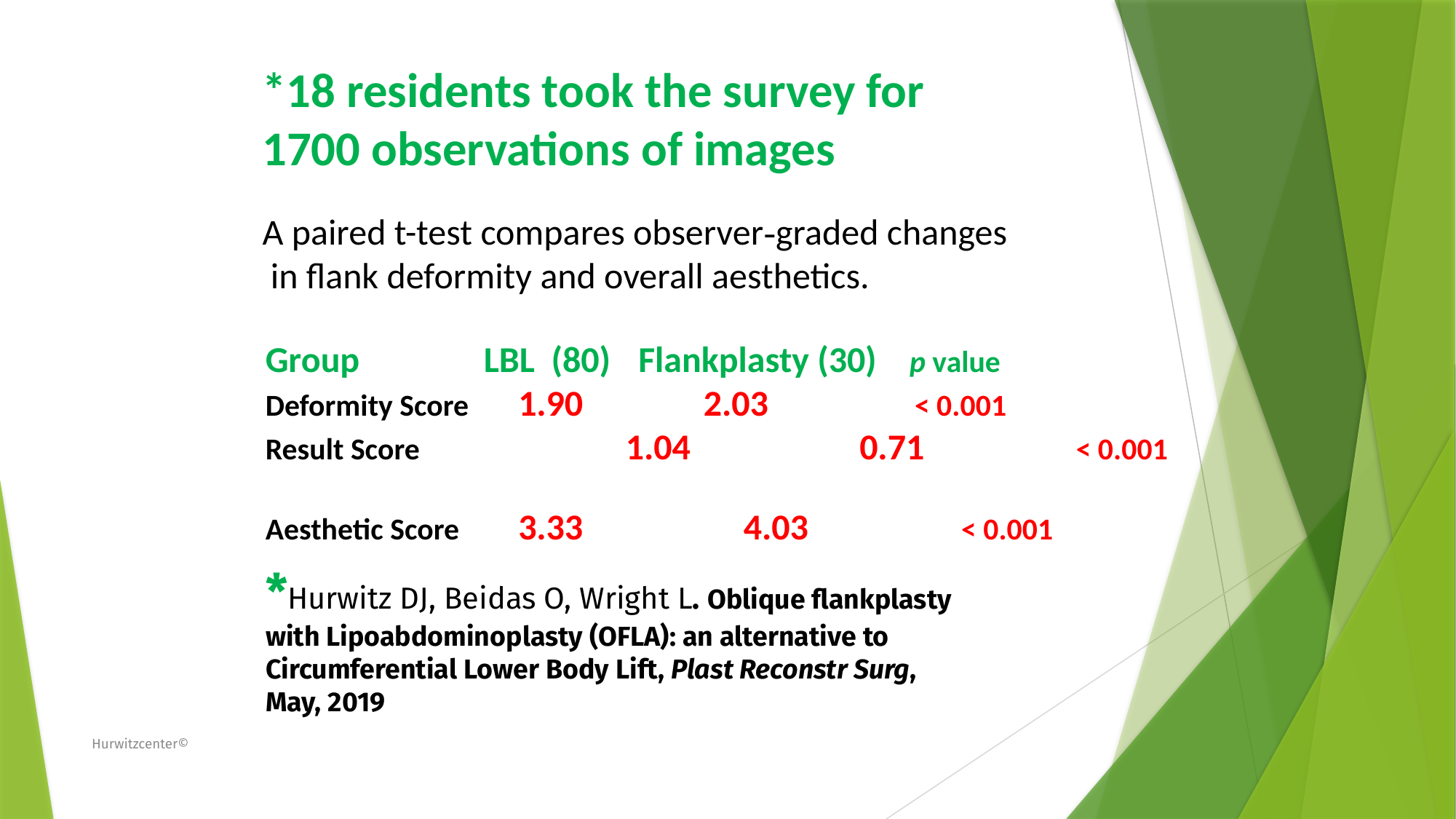

*18 residents took the survey for
1700 observations of images
A paired t-test compares observer-graded changes
 in flank deformity and overall aesthetics.
Group		LBL  (80)    Flankplasty (30)    p value
Deformity Score	     1.90	                2.03	               < 0.001
Result Score	     	    1.04		       0.71                      < 0.001
Aesthetic Score	     3.33		      4.03                      < 0.001
*Hurwitz DJ, Beidas O, Wright L. Oblique flankplasty with Lipoabdominoplasty (OFLA): an alternative to Circumferential Lower Body Lift, Plast Reconstr Surg, May, 2019

Hurwitzcenter©